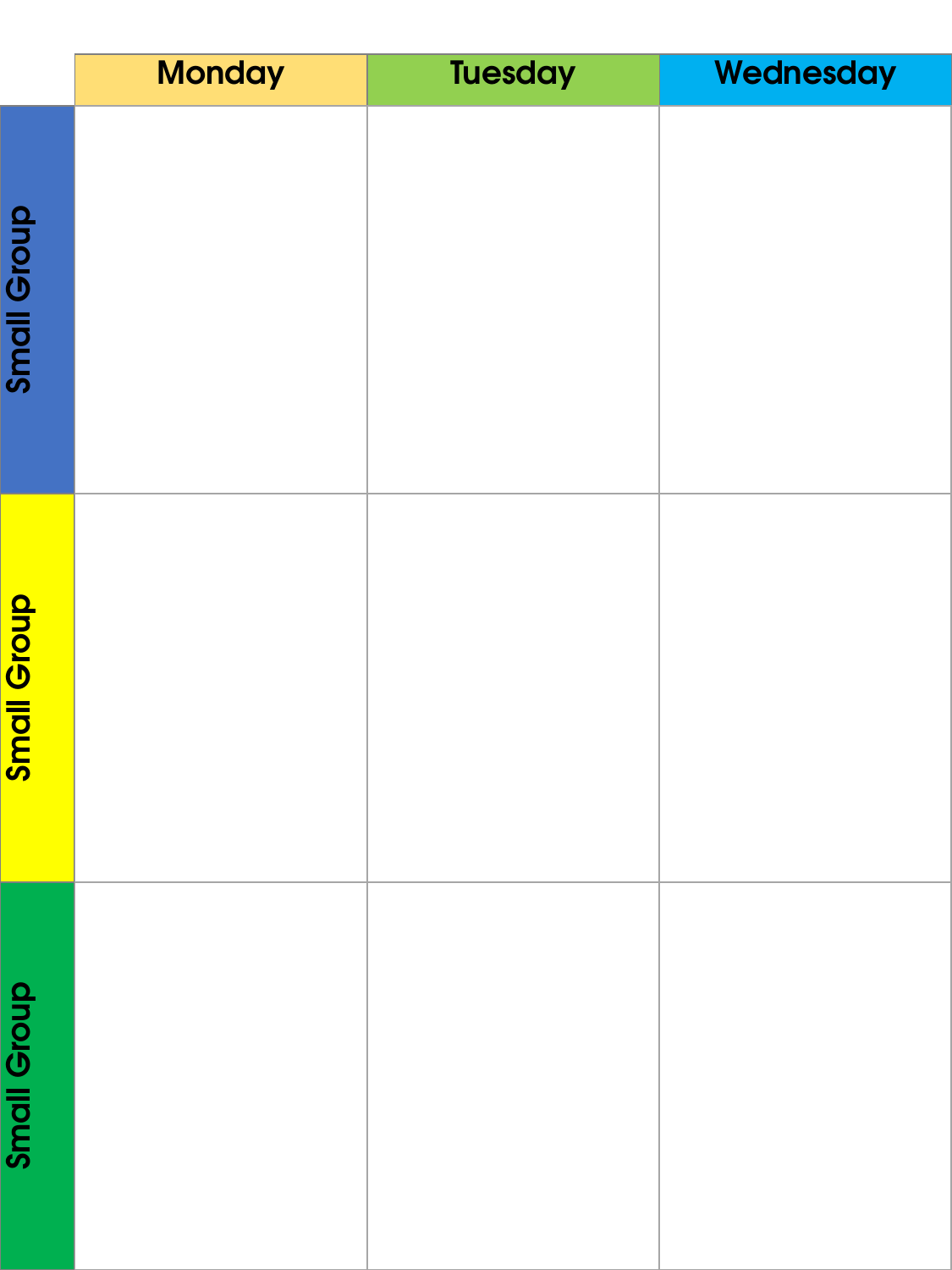

| Monday | Tuesday | Wednesday |
| --- | --- | --- |
|  |  |  |
| --- | --- | --- |
|  |  |  |
|  |  |  |
| Small Group |
| --- |
| Small Group |
| Small Group |